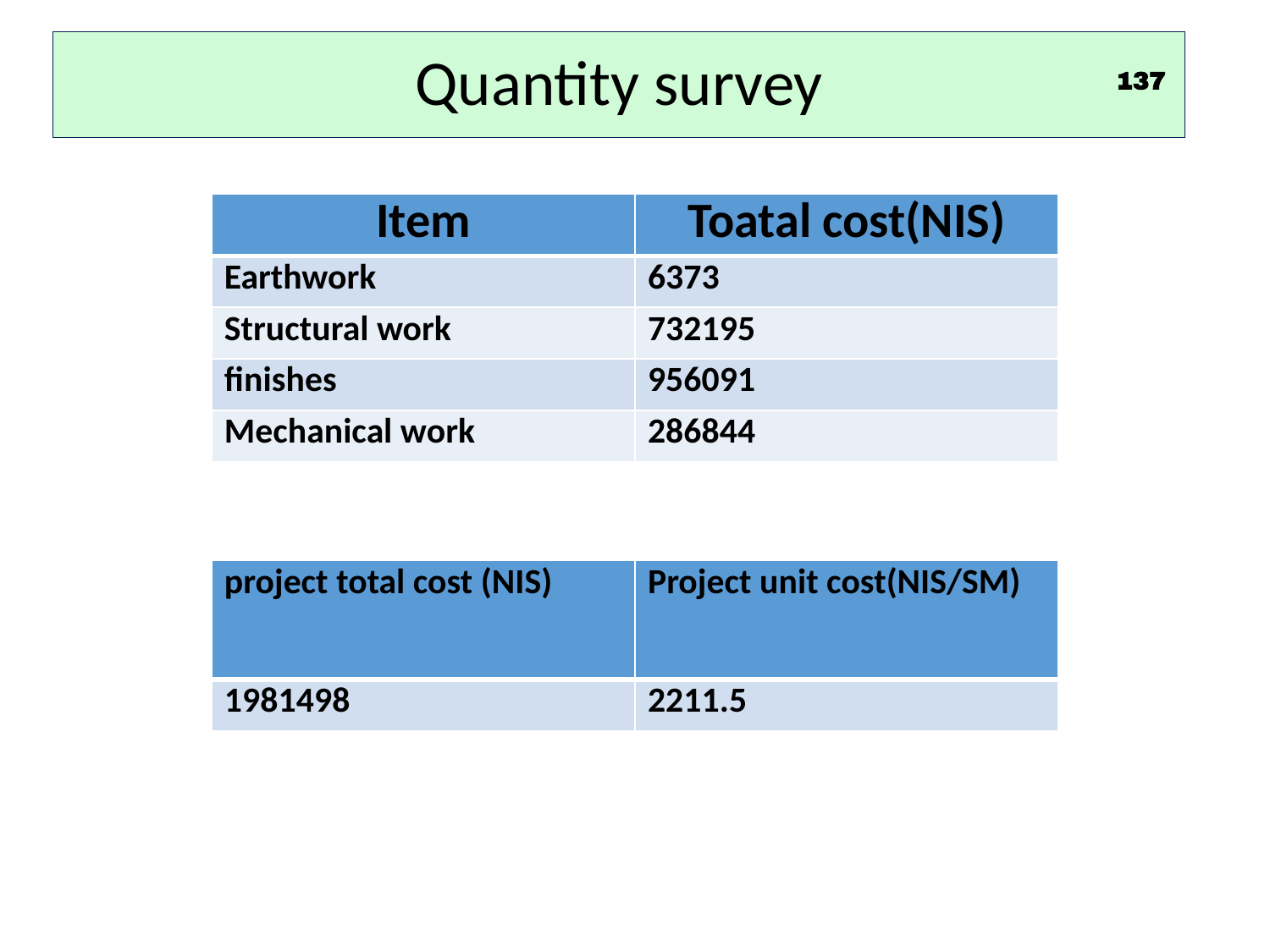

# Quantity survey
137
| Item | Toatal cost(NIS) |
| --- | --- |
| Earthwork | 6373 |
| Structural work | 732195 |
| finishes | 956091 |
| Mechanical work | 286844 |
| project total cost (NIS) | Project unit cost(NIS/SM) |
| --- | --- |
| 1981498 | 2211.5 |